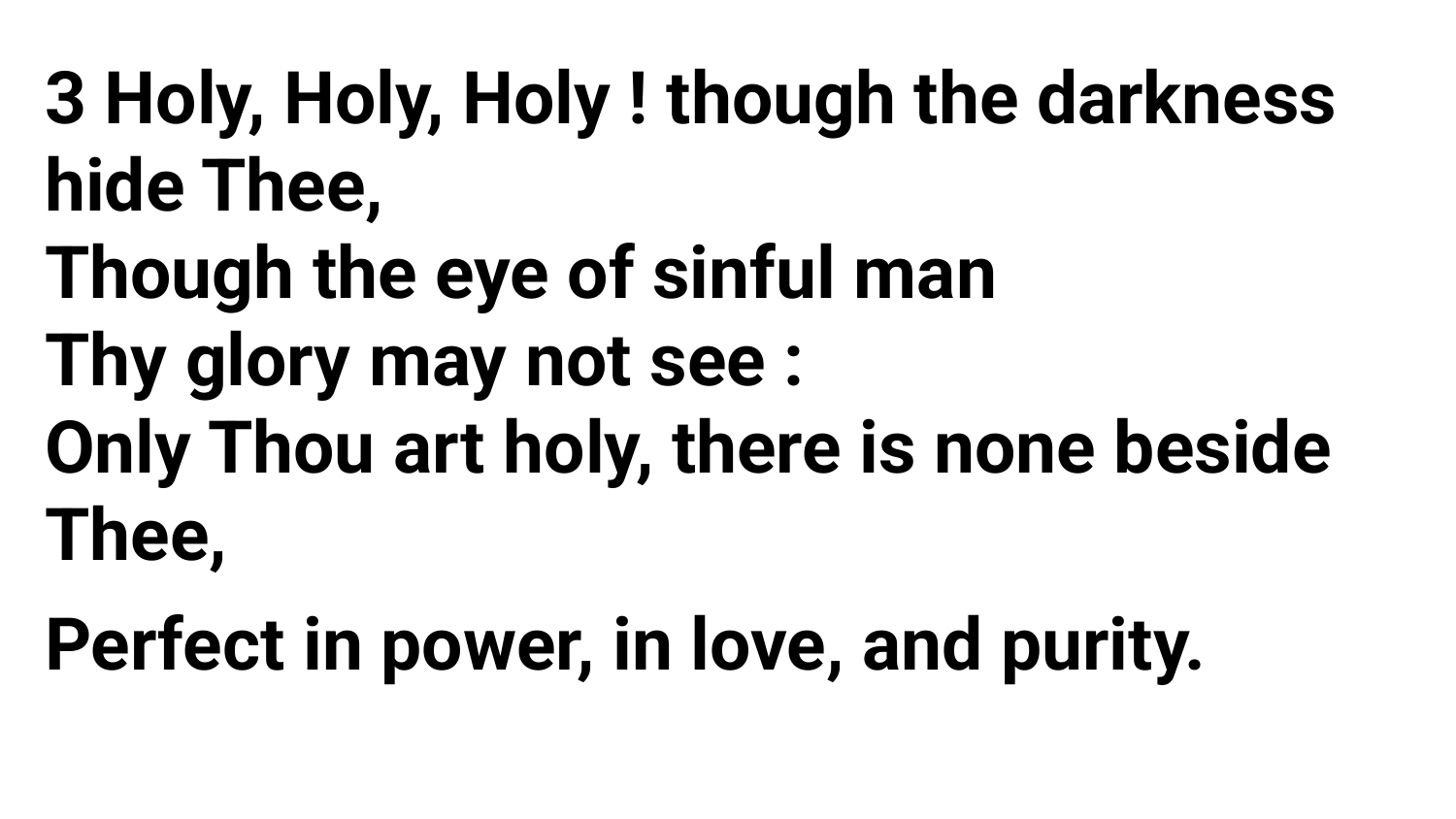

3 Holy, Holy, Holy ! though the darkness hide Thee,
Though the eye of sinful man
Thy glory may not see :
Only Thou art holy, there is none beside Thee,
Perfect in power, in love, and purity.